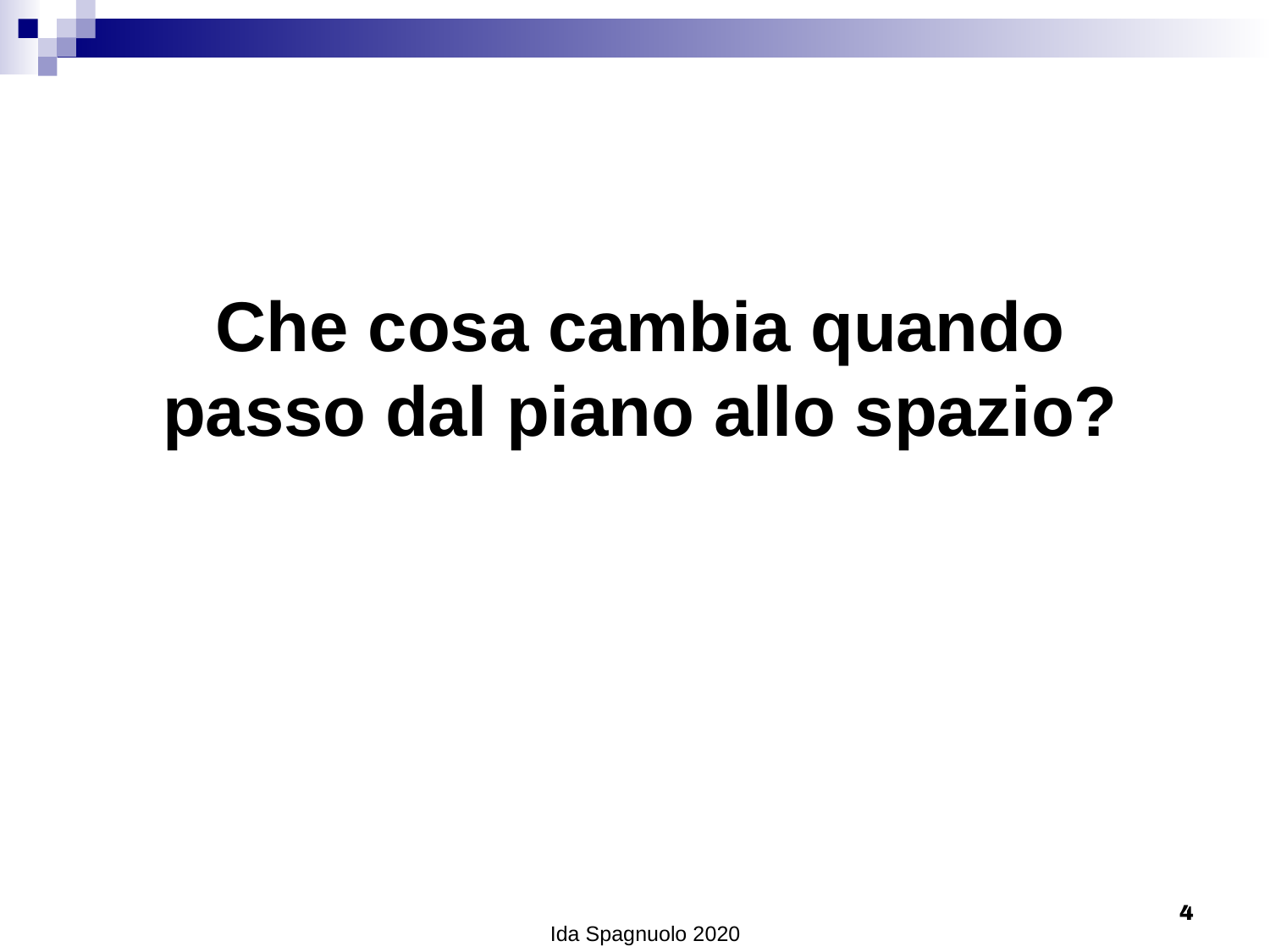

Che cosa cambia quando passo dal piano allo spazio?

4
Ida Spagnuolo 2020